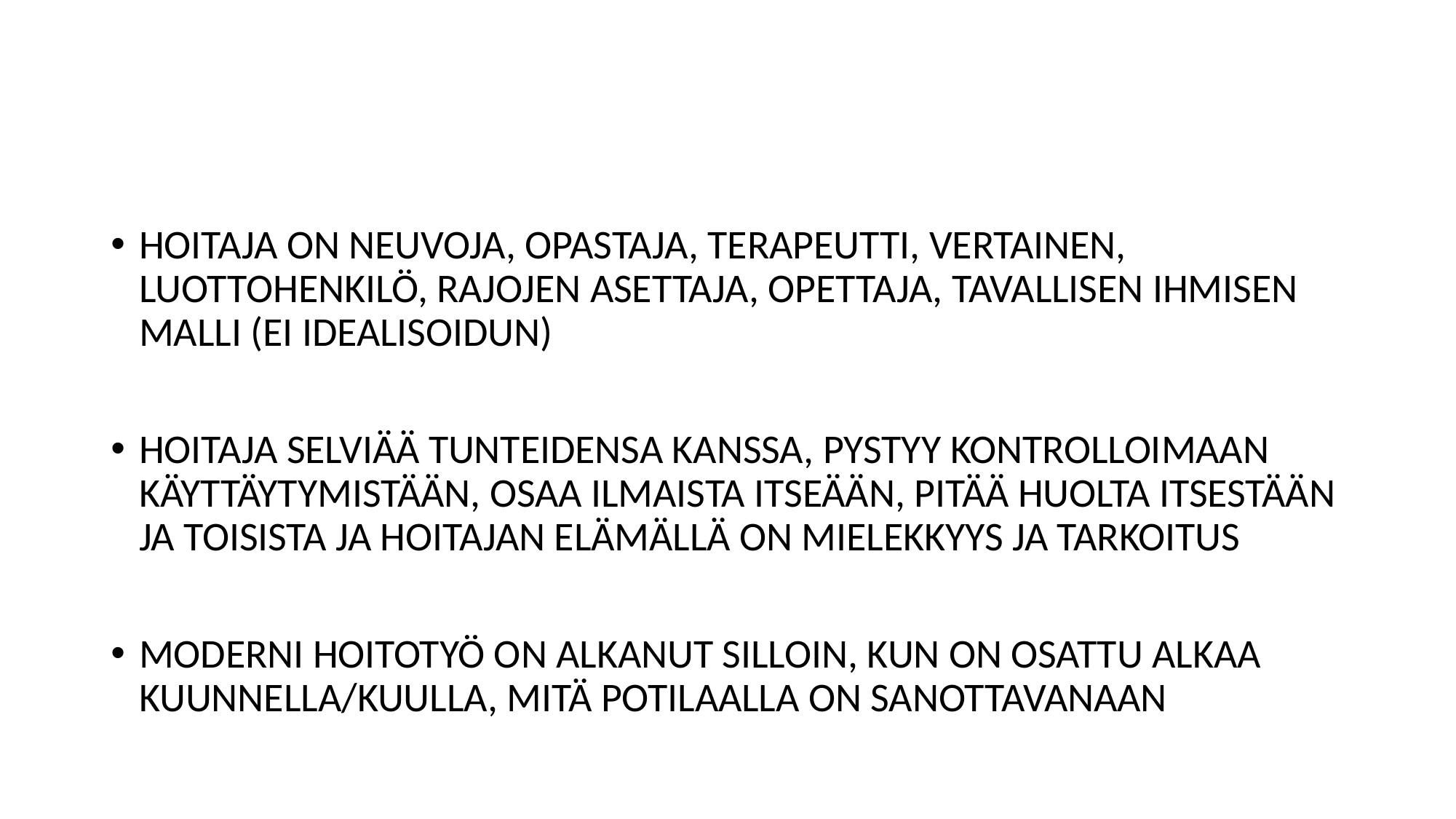

#
HOITAJA ON NEUVOJA, OPASTAJA, TERAPEUTTI, VERTAINEN, LUOTTOHENKILÖ, RAJOJEN ASETTAJA, OPETTAJA, TAVALLISEN IHMISEN MALLI (EI IDEALISOIDUN)

HOITAJA SELVIÄÄ TUNTEIDENSA KANSSA, PYSTYY KONTROLLOIMAAN KÄYTTÄYTYMISTÄÄN, OSAA ILMAISTA ITSEÄÄN, PITÄÄ HUOLTA ITSESTÄÄN JA TOISISTA JA HOITAJAN ELÄMÄLLÄ ON MIELEKKYYS JA TARKOITUS

MODERNI HOITOTYÖ ON ALKANUT SILLOIN, KUN ON OSATTU ALKAA KUUNNELLA/KUULLA, MITÄ POTILAALLA ON SANOTTAVANAAN